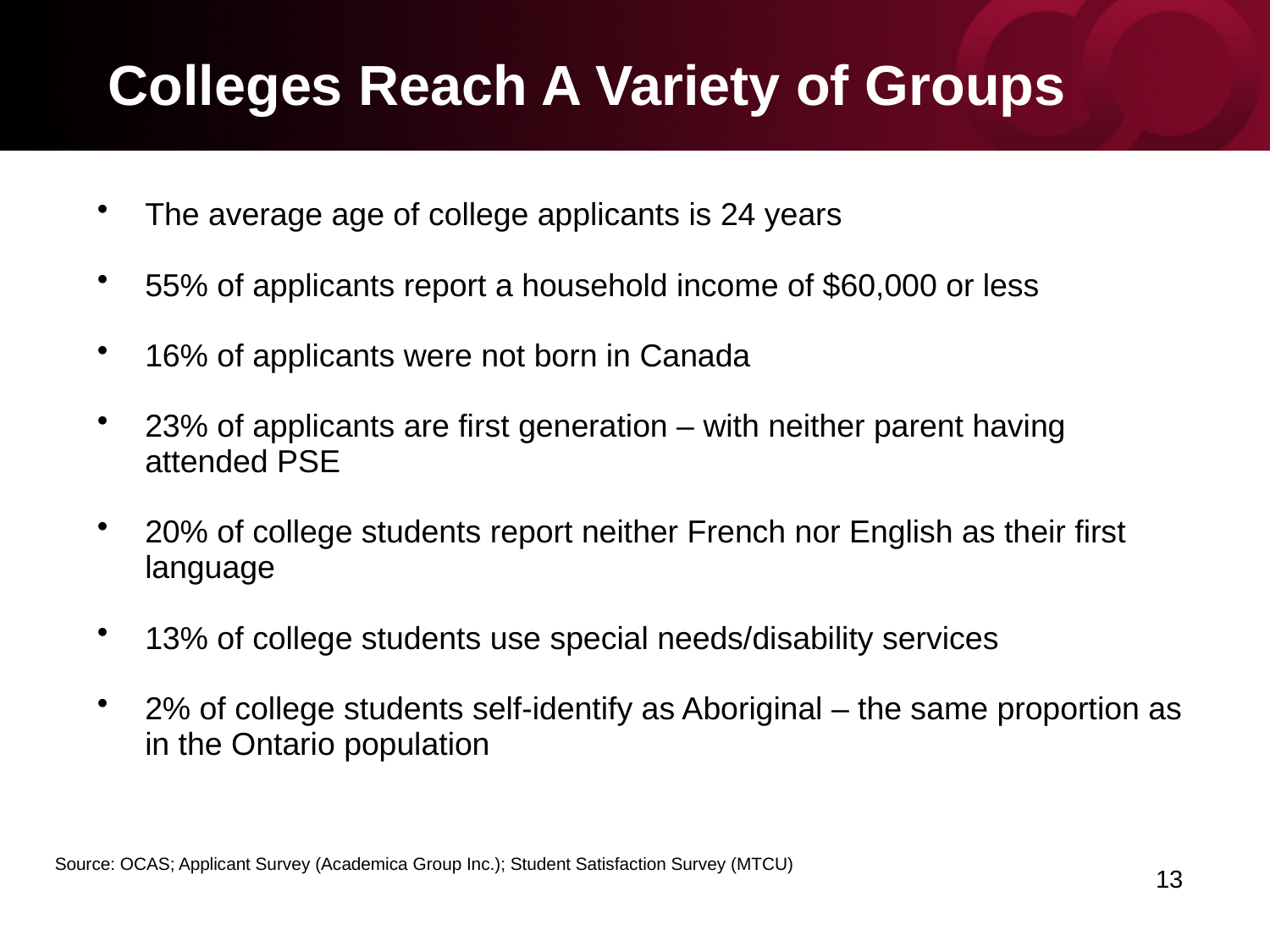

# Colleges Reach A Variety of Groups
The average age of college applicants is 24 years

55% of applicants report a household income of $60,000 or less

16% of applicants were not born in Canada

23% of applicants are first generation – with neither parent having attended PSE

20% of college students report neither French nor English as their first language

13% of college students use special needs/disability services

2% of college students self-identify as Aboriginal – the same proportion as in the Ontario population

Source: OCAS; Applicant Survey (Academica Group Inc.); Student Satisfaction Survey (MTCU)
13